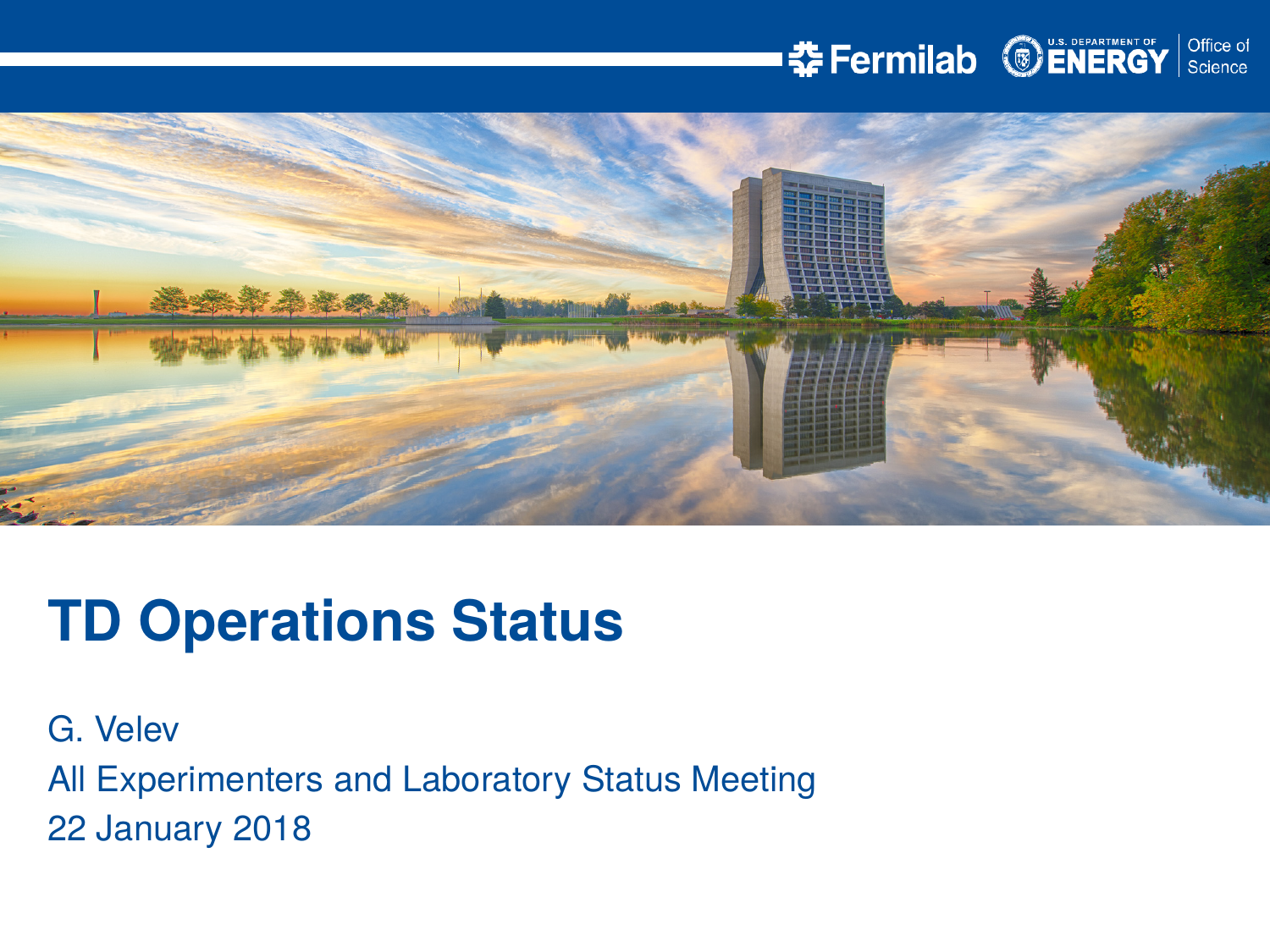

TD Operations Status
G. Velev
All Experimenters and Laboratory Status Meeting
22 January 2018